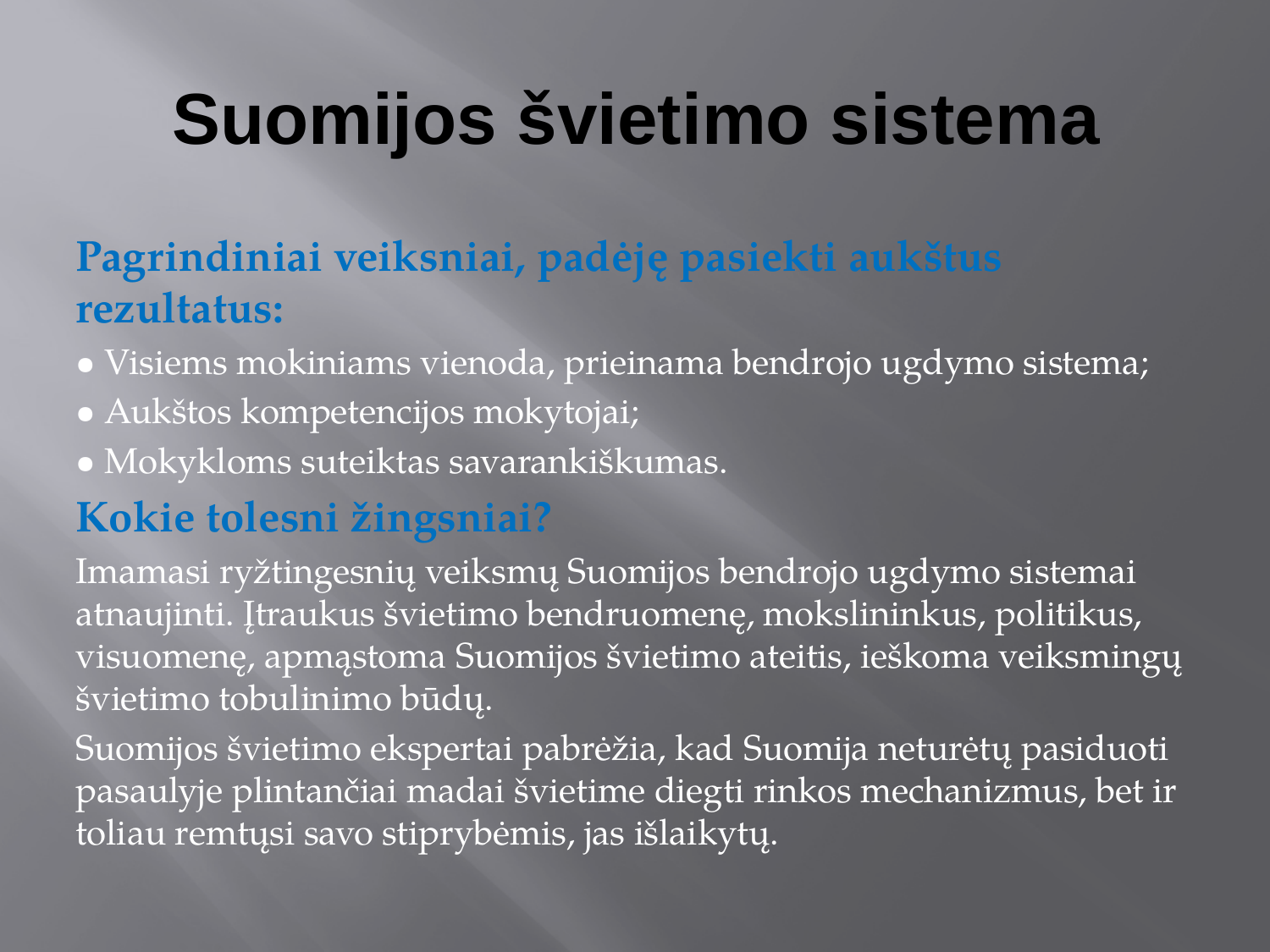

# Suomijos švietimo sistema
Pagrindiniai veiksniai, padėję pasiekti aukštus rezultatus:
• Visiems mokiniams vienoda, prieinama bendrojo ugdymo sistema;
• Aukštos kompetencijos mokytojai;
• Mokykloms suteiktas savarankiškumas.
Kokie tolesni žingsniai?
Imamasi ryžtingesnių veiksmų Suomijos bendrojo ugdymo sistemai atnaujinti. Įtraukus švietimo bendruomenę, mokslininkus, politikus, visuomenę, apmąstoma Suomijos švietimo ateitis, ieškoma veiksmingų švietimo tobulinimo būdų.
Suomijos švietimo ekspertai pabrėžia, kad Suomija neturėtų pasiduoti pasaulyje plintančiai madai švietime diegti rinkos mechanizmus, bet ir toliau remtųsi savo stiprybėmis, jas išlaikytų.